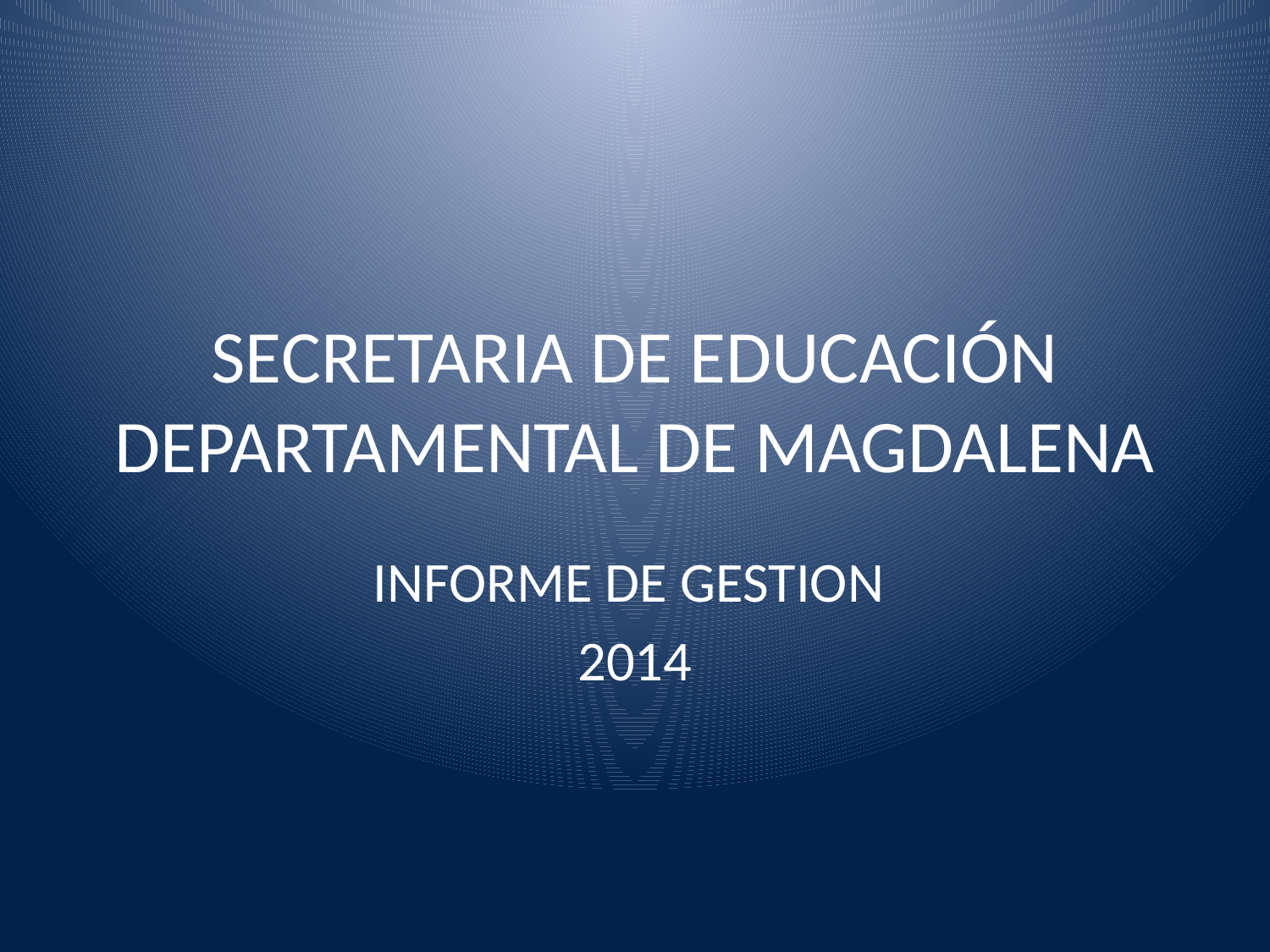

# SECRETARIA DE EDUCACIÓN DEPARTAMENTAL DE MAGDALENA
INFORME DE GESTION
2014